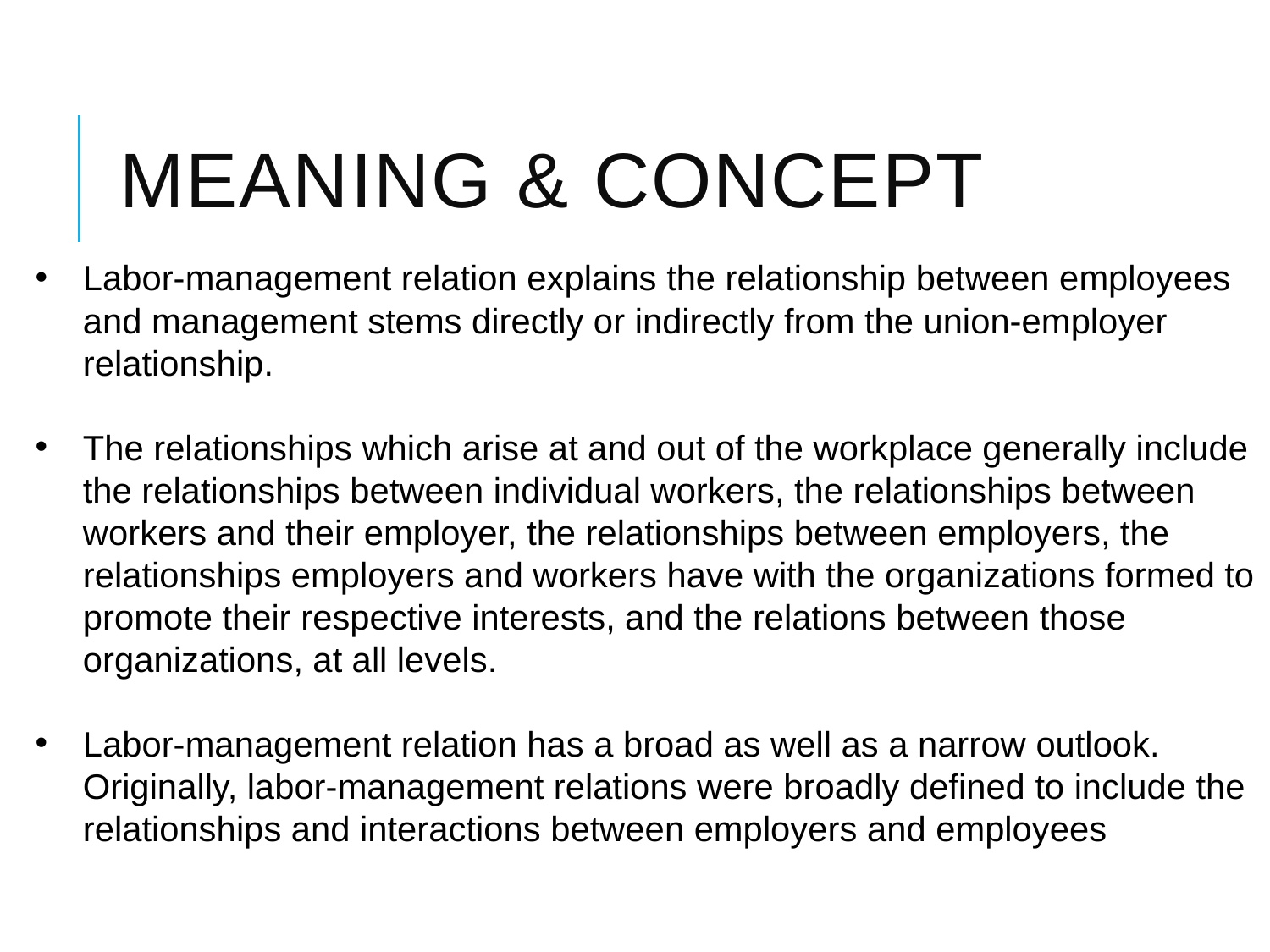

# Meaning & Concept
Labor-management relation explains the relationship between employees and management stems directly or indirectly from the union-employer relationship.

The relationships which arise at and out of the workplace generally include the relationships between individual workers, the relationships between workers and their employer, the relationships between employers, the relationships employers and workers have with the organizations formed to promote their respective interests, and the relations between those organizations, at all levels.

Labor-management relation has a broad as well as a narrow outlook. Originally, labor-management relations were broadly defined to include the relationships and interactions between employers and employees